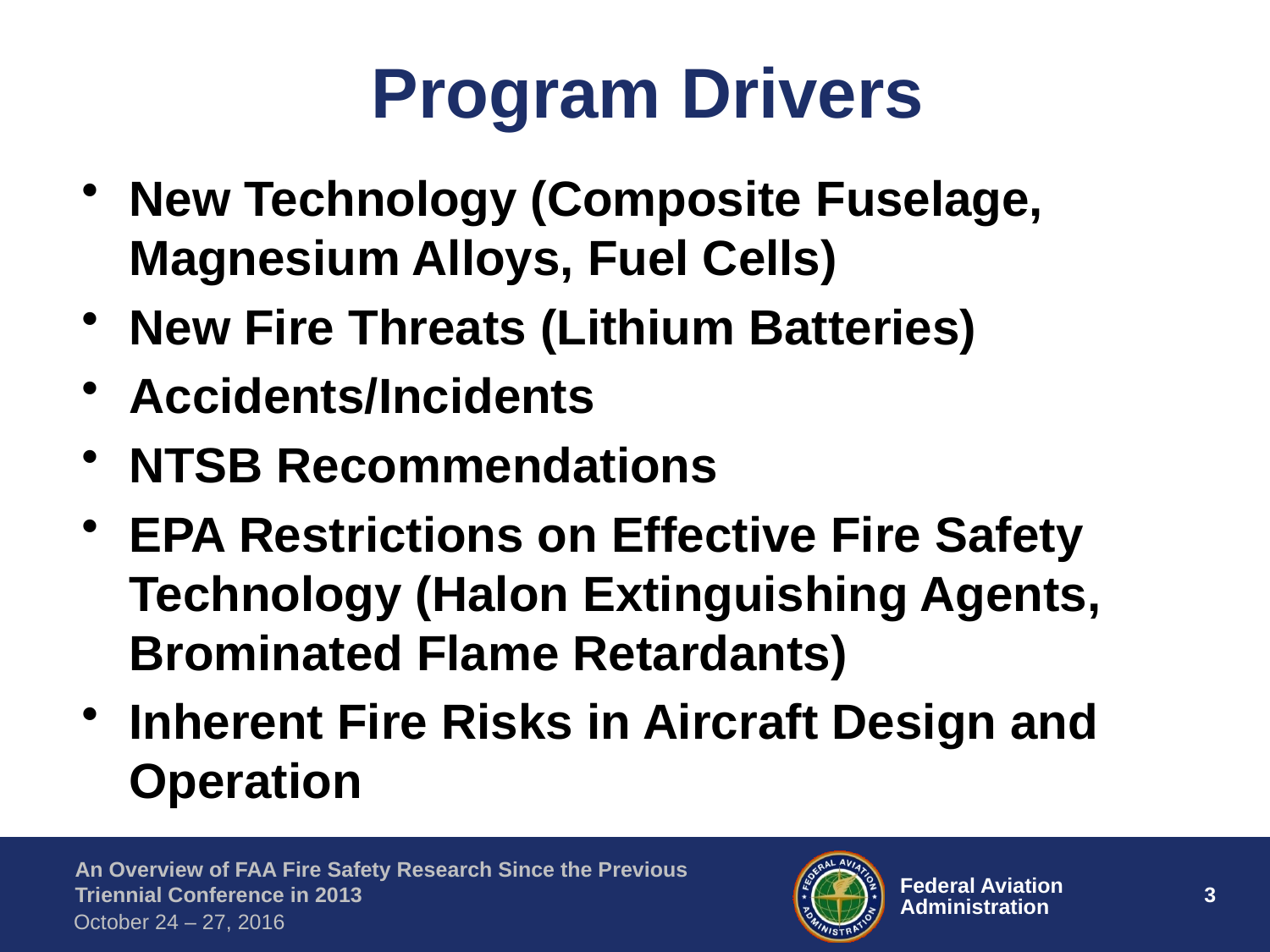

# Program Drivers
New Technology (Composite Fuselage, Magnesium Alloys, Fuel Cells)
New Fire Threats (Lithium Batteries)
Accidents/Incidents
NTSB Recommendations
EPA Restrictions on Effective Fire Safety Technology (Halon Extinguishing Agents, Brominated Flame Retardants)
Inherent Fire Risks in Aircraft Design and Operation